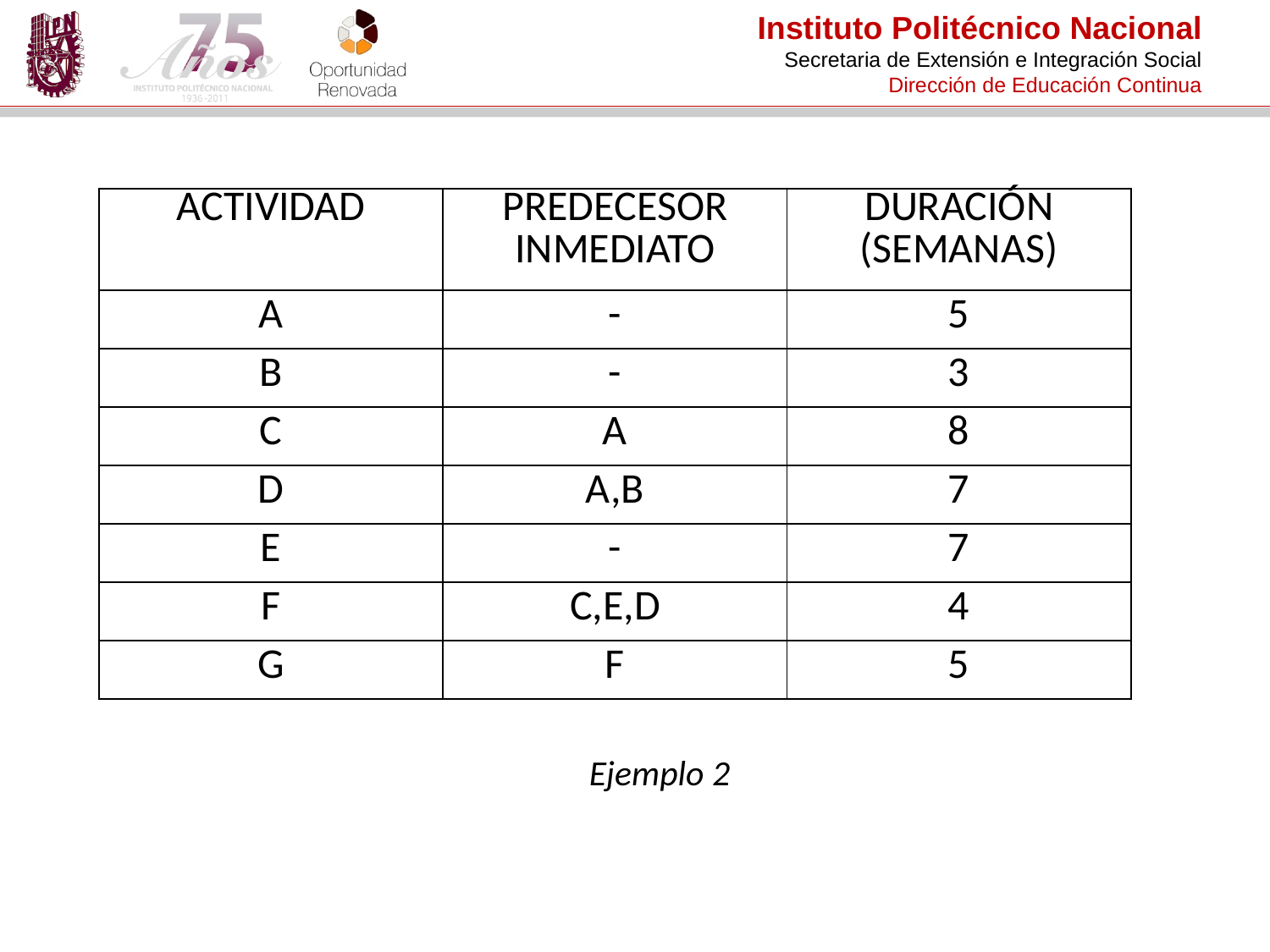

| ACTIVIDAD | PREDECESOR INMEDIATO | DURACIÓN (SEMANAS) |
| --- | --- | --- |
| A | - | 5 |
| B | - | 3 |
| C | A | 8 |
| D | A,B | 7 |
| E | - | 7 |
| F | C,E,D | 4 |
| G | F | 5 |
Ejemplo 2